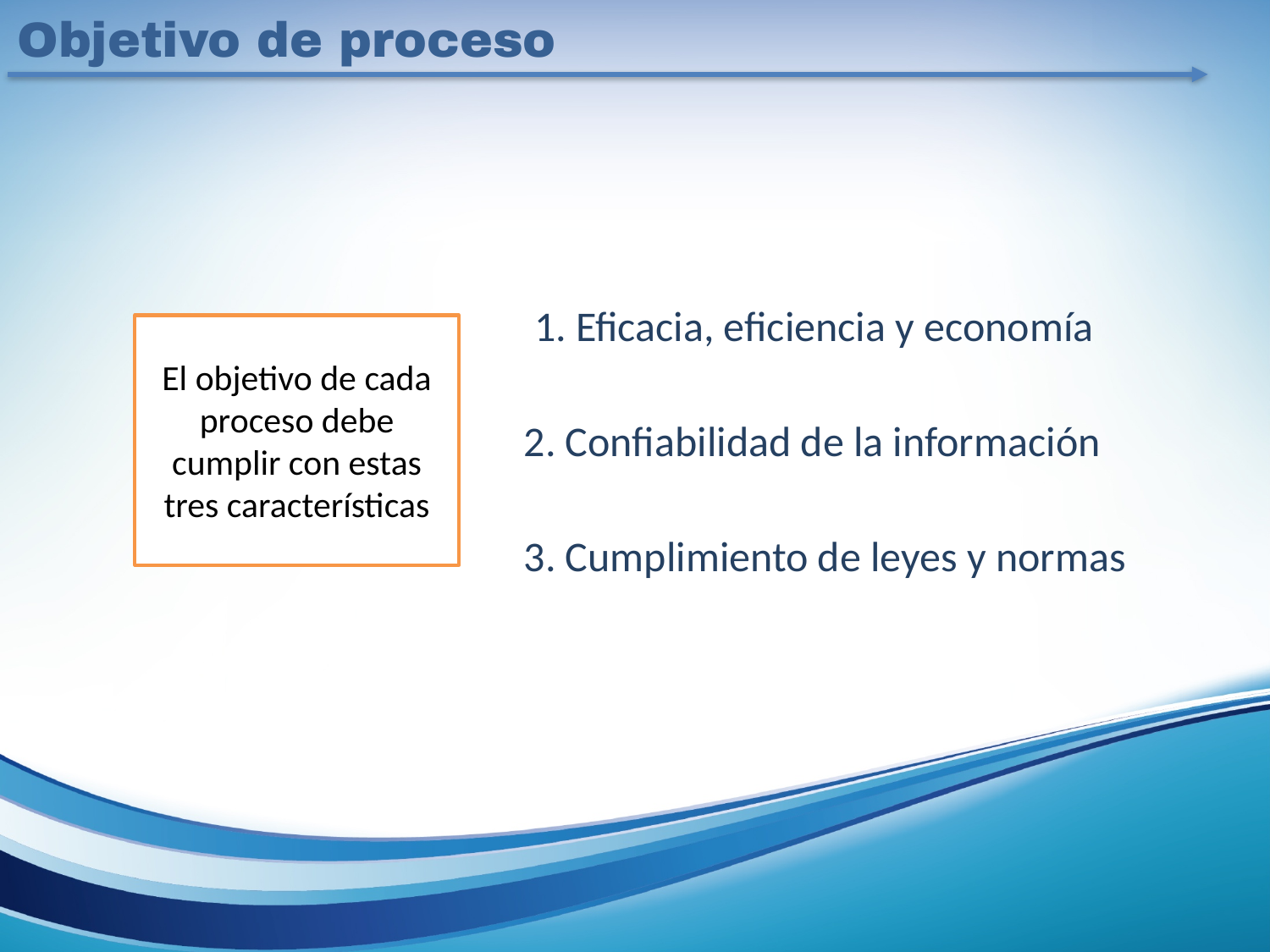

Objetivo de proceso
1. Eficacia, eficiencia y economía
El objetivo de cada proceso debe cumplir con estas tres características
2. Confiabilidad de la información
3. Cumplimiento de leyes y normas